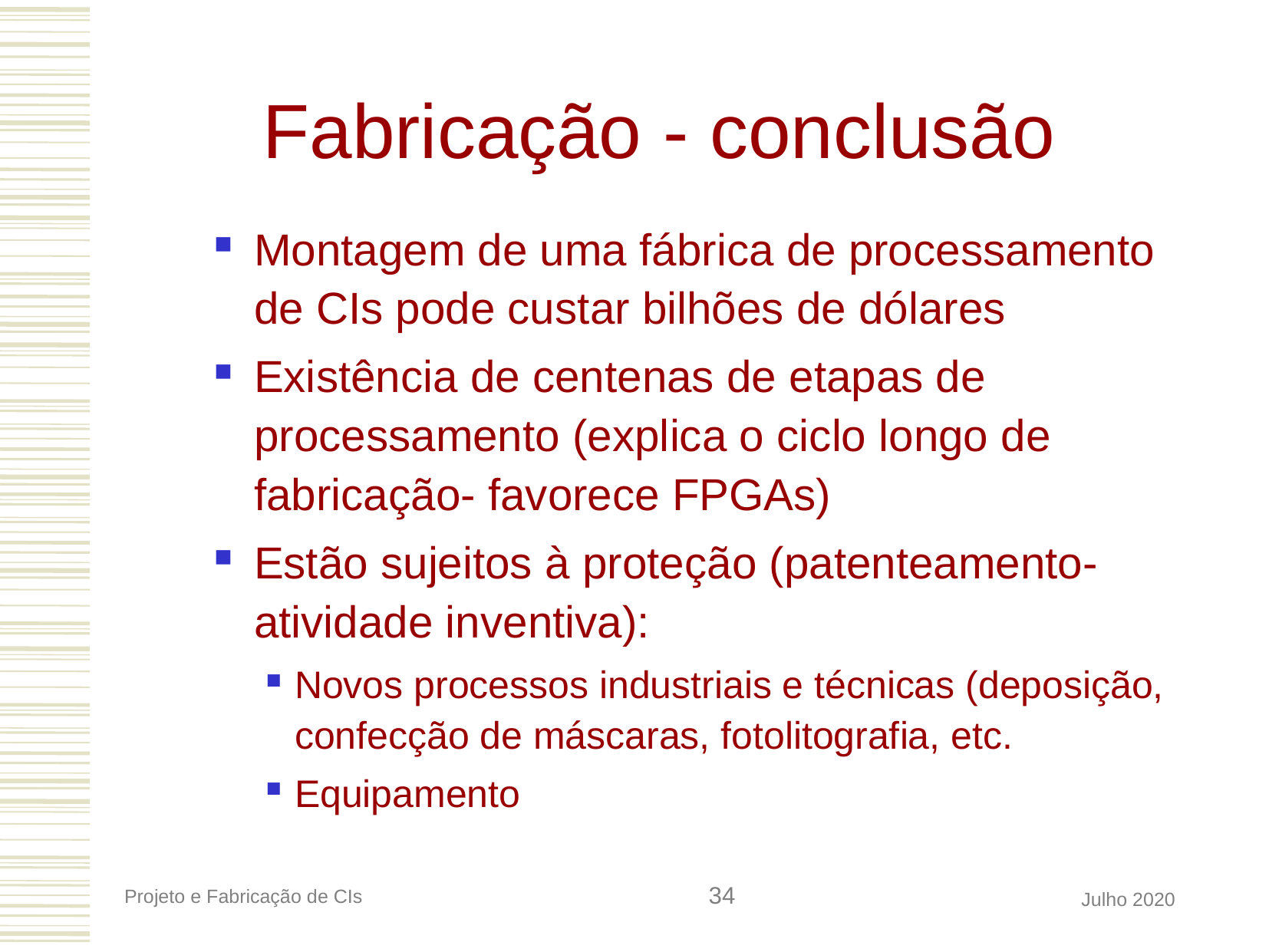

Fabricação - conclusão
Montagem de uma fábrica de processamento de CIs pode custar bilhões de dólares
Existência de centenas de etapas de processamento (explica o ciclo longo de fabricação- favorece FPGAs)
Estão sujeitos à proteção (patenteamento-atividade inventiva):
Novos processos industriais e técnicas (deposição, confecção de máscaras, fotolitografia, etc.
Equipamento
34